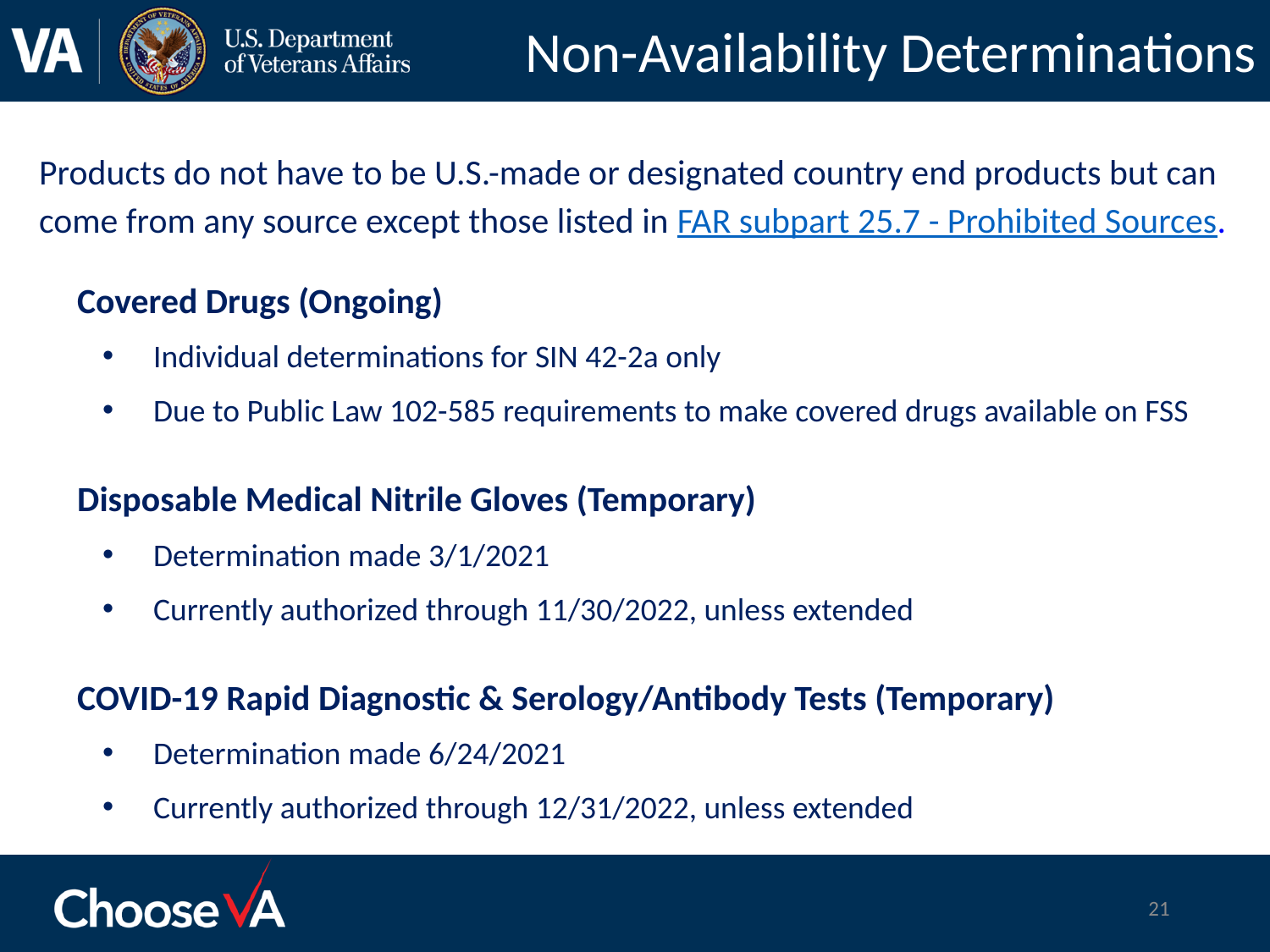

# Non-Availability Determinations
Products do not have to be U.S.-made or designated country end products but can come from any source except those listed in FAR subpart 25.7 - Prohibited Sources.
Covered Drugs (Ongoing)
Individual determinations for SIN 42-2a only
Due to Public Law 102-585 requirements to make covered drugs available on FSS
Disposable Medical Nitrile Gloves (Temporary)
Determination made 3/1/2021
Currently authorized through 11/30/2022, unless extended
COVID-19 Rapid Diagnostic & Serology/Antibody Tests (Temporary)
Determination made 6/24/2021
Currently authorized through 12/31/2022, unless extended

21